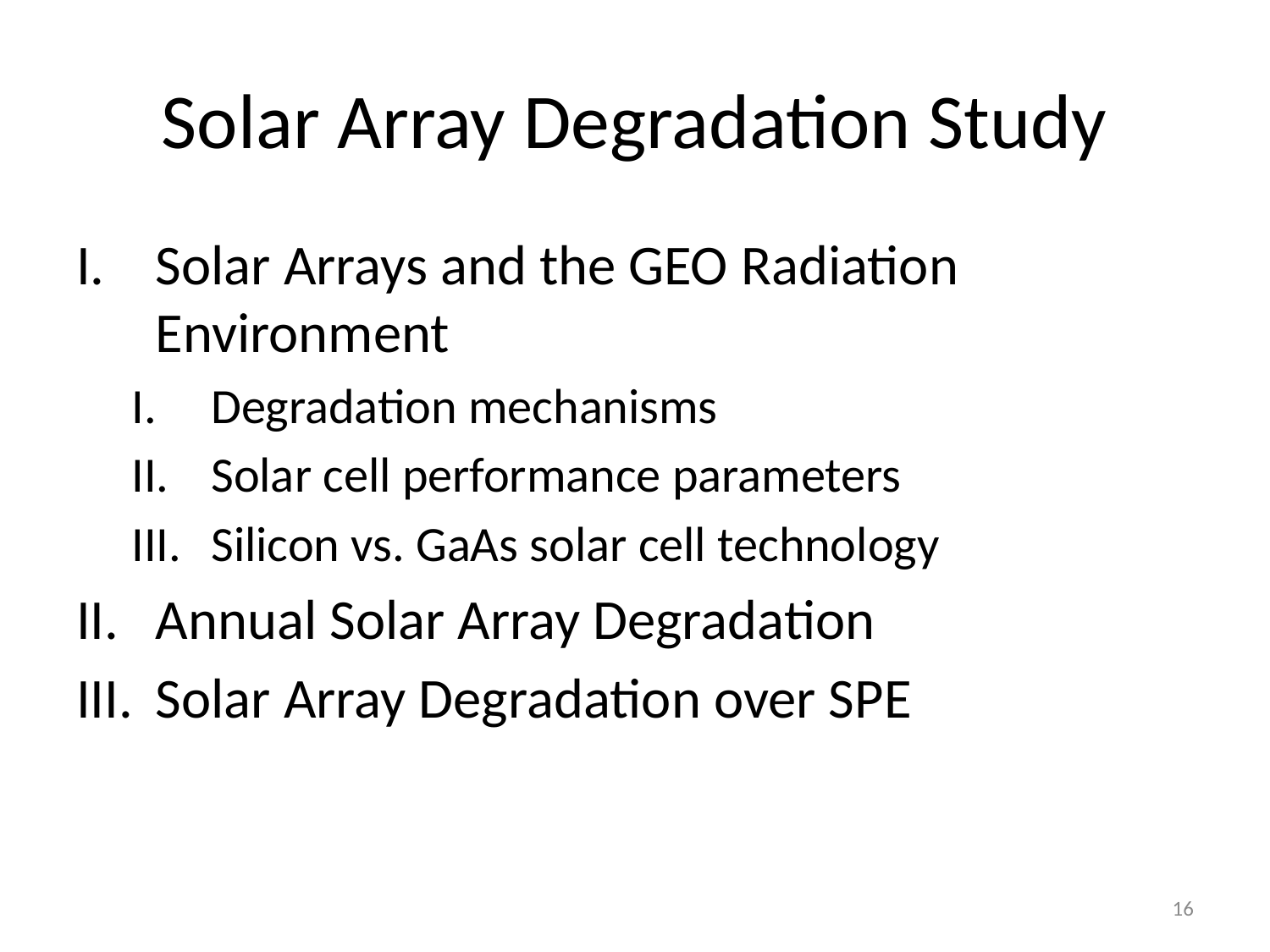

# Solar Array Degradation Study
Solar Arrays and the GEO Radiation Environment
Degradation mechanisms
Solar cell performance parameters
Silicon vs. GaAs solar cell technology
Annual Solar Array Degradation
Solar Array Degradation over SPE
16